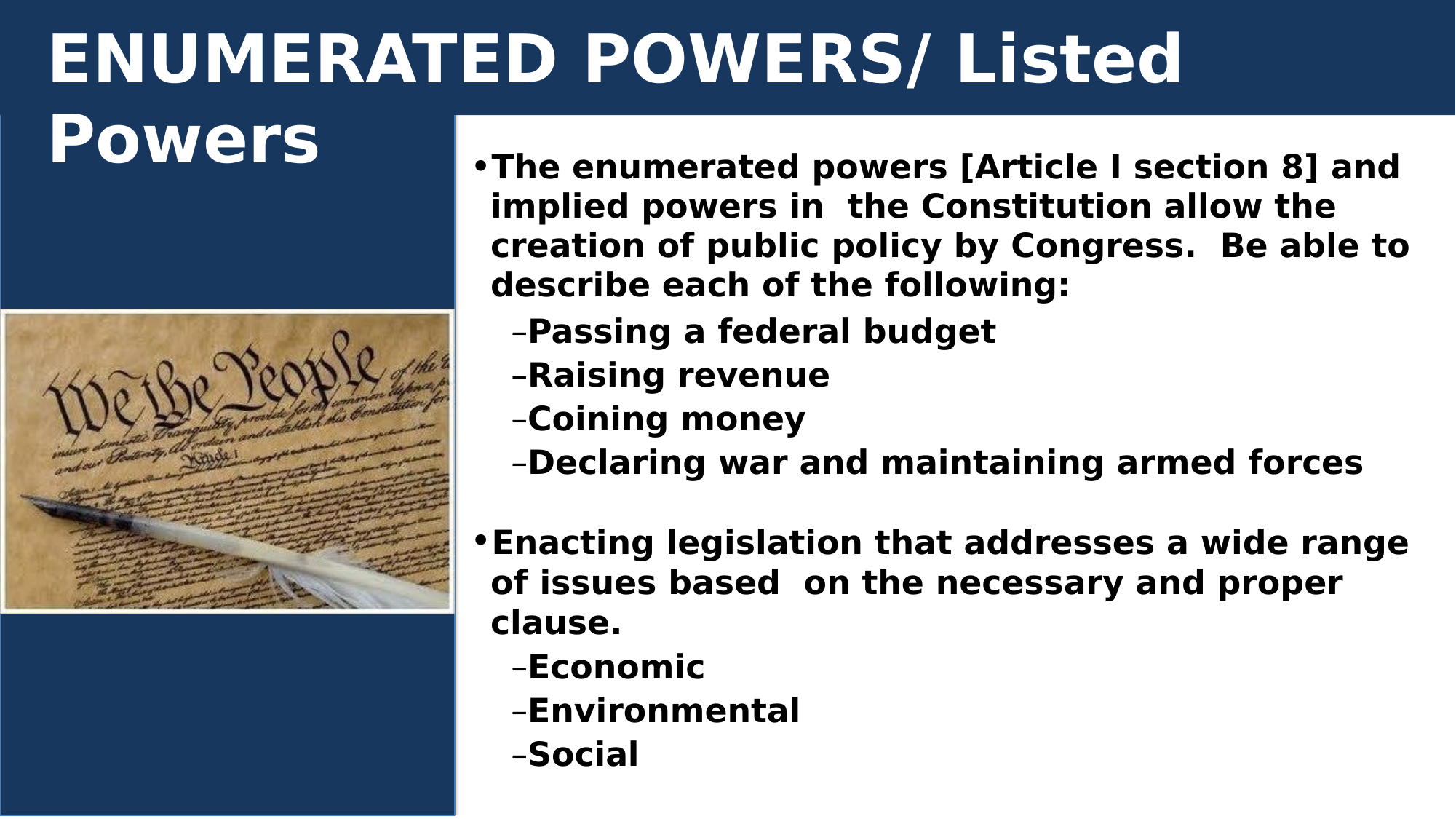

# ENUMERATED POWERS/ Listed Powers
The enumerated powers [Article I section 8] and implied powers in  the Constitution allow the creation of public policy by Congress.  Be able to describe each of the following:
–Passing a federal budget
–Raising revenue
–Coining money
–Declaring war and maintaining armed forces

Enacting legislation that addresses a wide range of issues based  on the necessary and proper clause.
–Economic
–Environmental
–Social